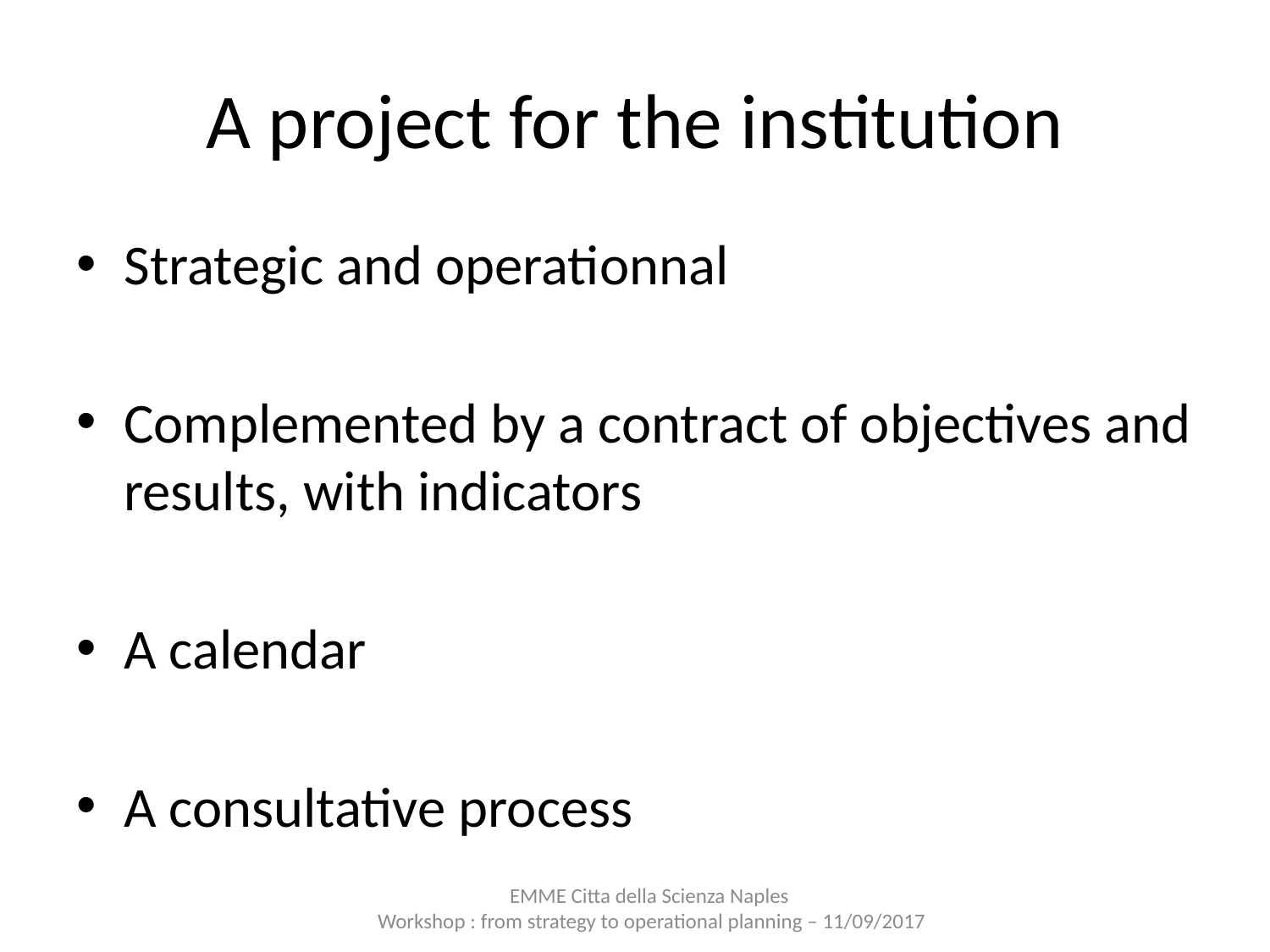

# A project for the institution
Strategic and operationnal

Complemented by a contract of objectives and results, with indicators

A calendar

A consultative process

EMME Citta della Scienza Naples
Workshop : from strategy to operational planning – 11/09/2017